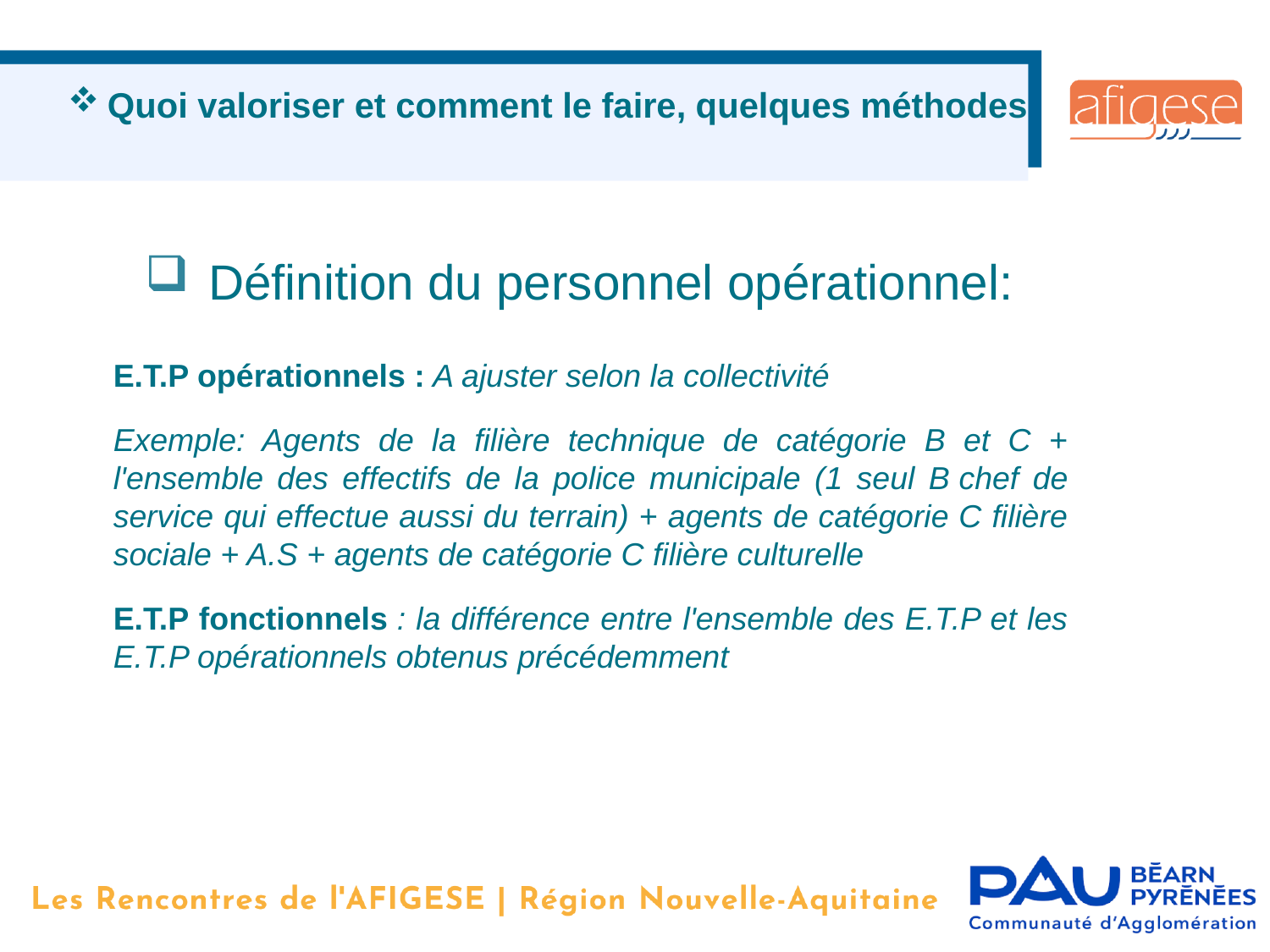

Quoi valoriser et comment le faire, quelques méthodes

Définition du personnel opérationnel:

E.T.P opérationnels : A ajuster selon la collectivité

Exemple: Agents de la filière technique de catégorie B et C + l'ensemble des effectifs de la police municipale (1 seul B chef de service qui effectue aussi du terrain) + agents de catégorie C filière sociale + A.S + agents de catégorie C filière culturelle

E.T.P fonctionnels : la différence entre l'ensemble des E.T.P et les E.T.P opérationnels obtenus précédemment